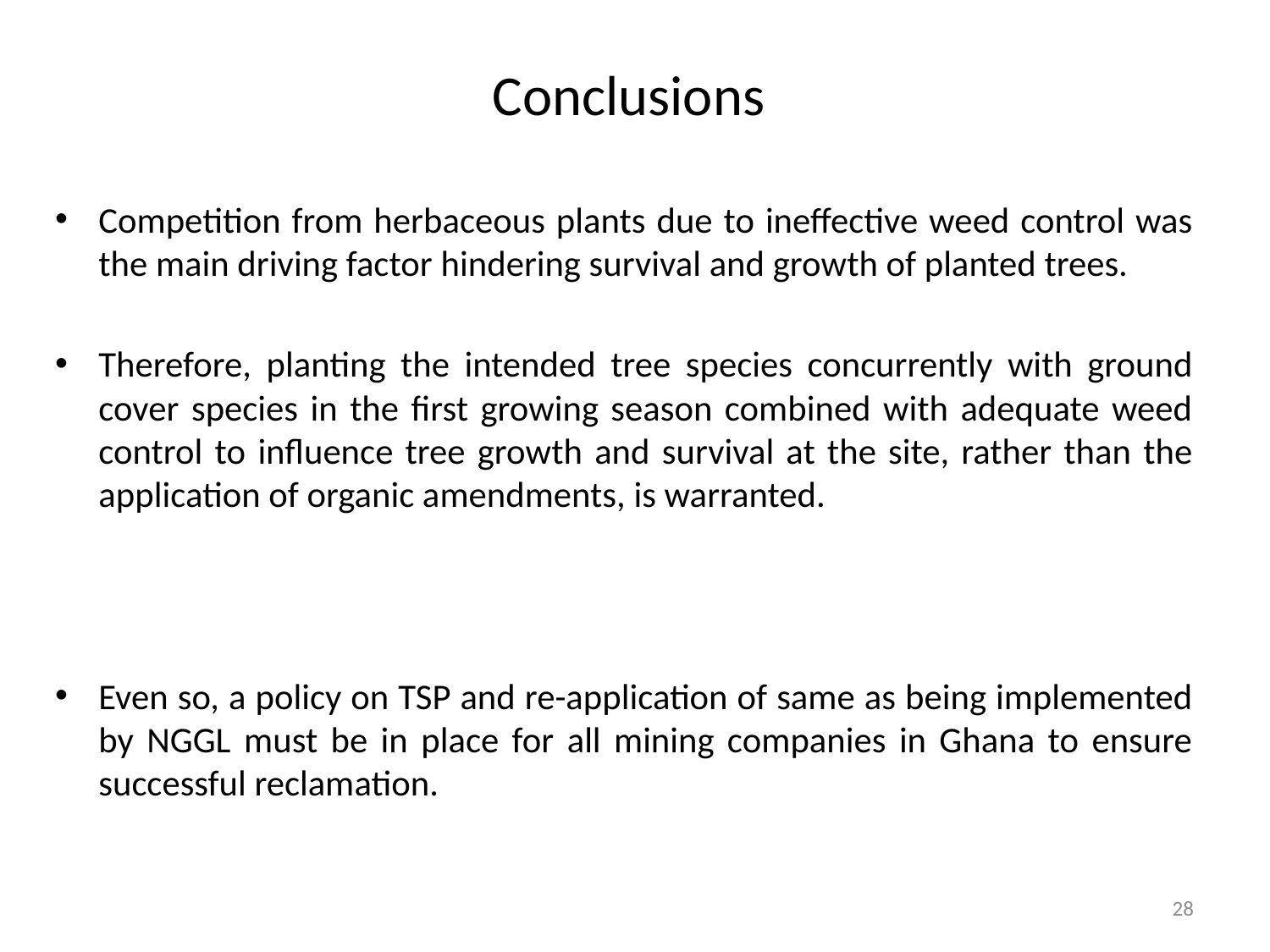

# Conclusions
Competition from herbaceous plants due to ineffective weed control was the main driving factor hindering survival and growth of planted trees.

Therefore, planting the intended tree species concurrently with ground cover species in the first growing season combined with adequate weed control to influence tree growth and survival at the site, rather than the application of organic amendments, is warranted.

Even so, a policy on TSP and re-application of same as being implemented by NGGL must be in place for all mining companies in Ghana to ensure successful reclamation.

28